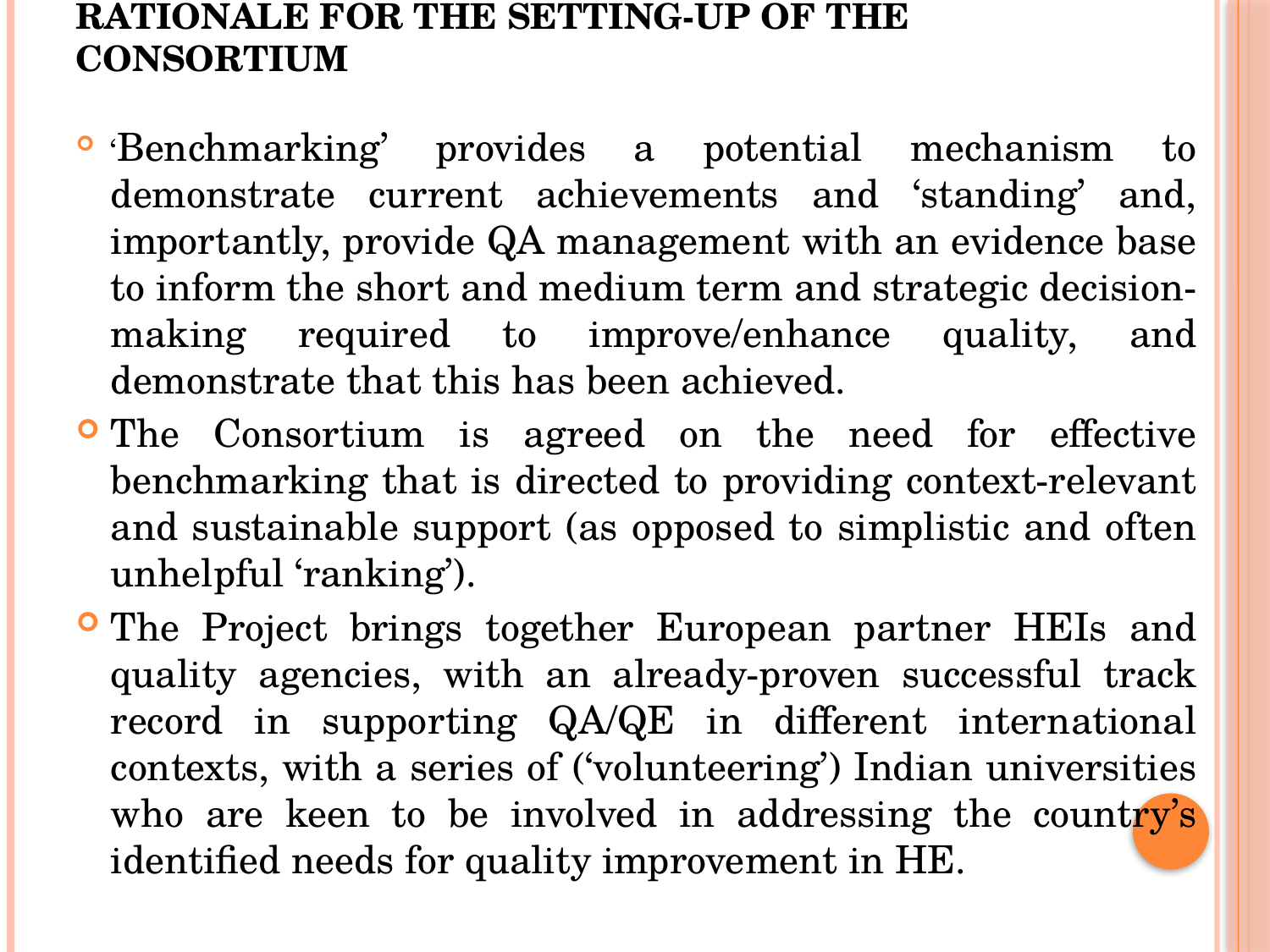

# Rationale for the setting-up of the consortium
‘Benchmarking’ provides a potential mechanism to demonstrate current achievements and ‘standing’ and, importantly, provide QA management with an evidence base to inform the short and medium term and strategic decision-making required to improve/enhance quality, and demonstrate that this has been achieved.
The Consortium is agreed on the need for effective benchmarking that is directed to providing context-relevant and sustainable support (as opposed to simplistic and often unhelpful ‘ranking’).
The Project brings together European partner HEIs and quality agencies, with an already-proven successful track record in supporting QA/QE in different international contexts, with a series of (‘volunteering’) Indian universities who are keen to be involved in addressing the country’s identified needs for quality improvement in HE.